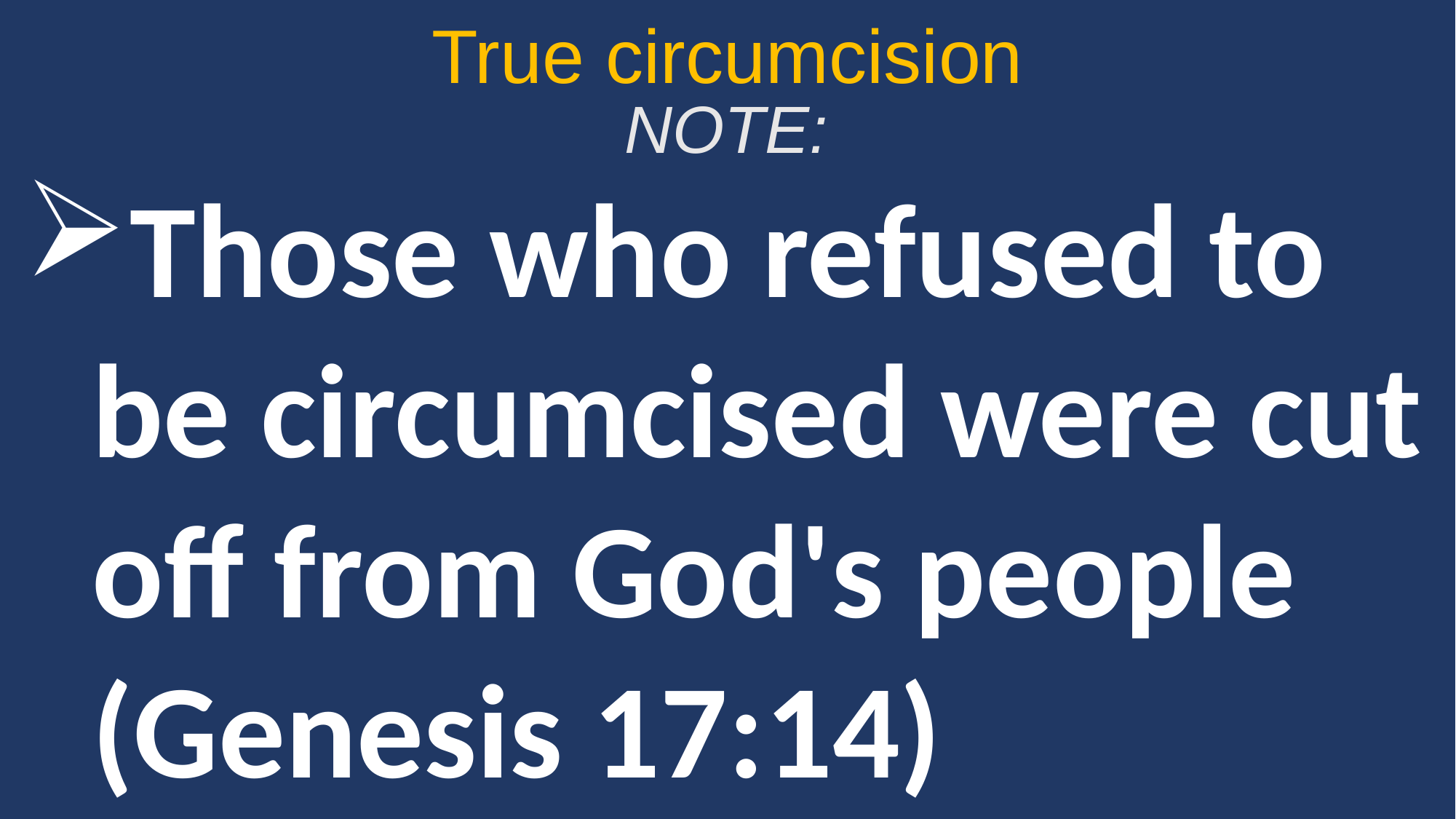

True circumcision
NOTE:
Those who refused to be circumcised were cut off from God's people (Genesis 17:14)